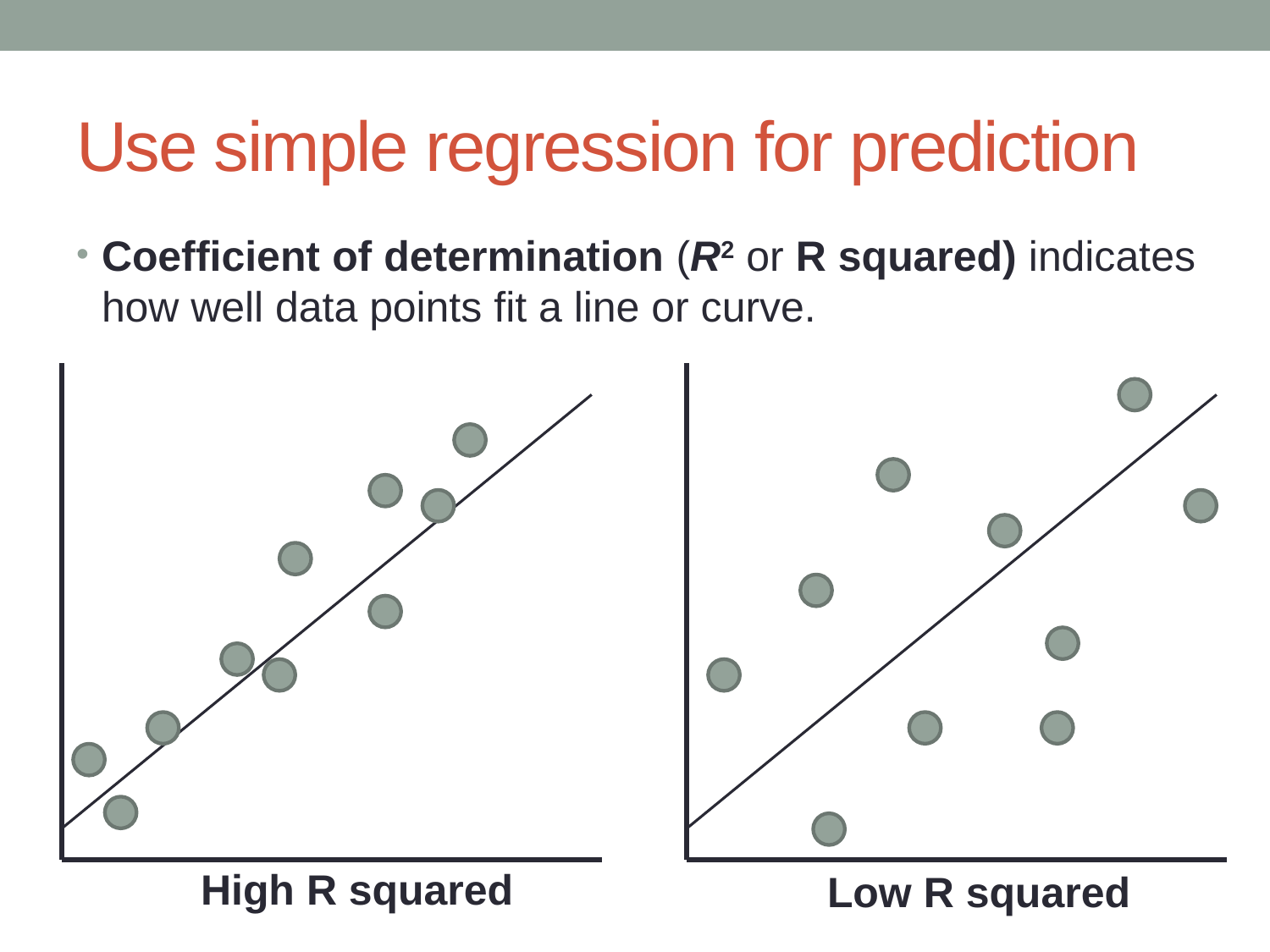

# Use simple regression for prediction
Coefficient of determination (R2 or R squared) indicates how well data points fit a line or curve.

High R squared
Low R squared